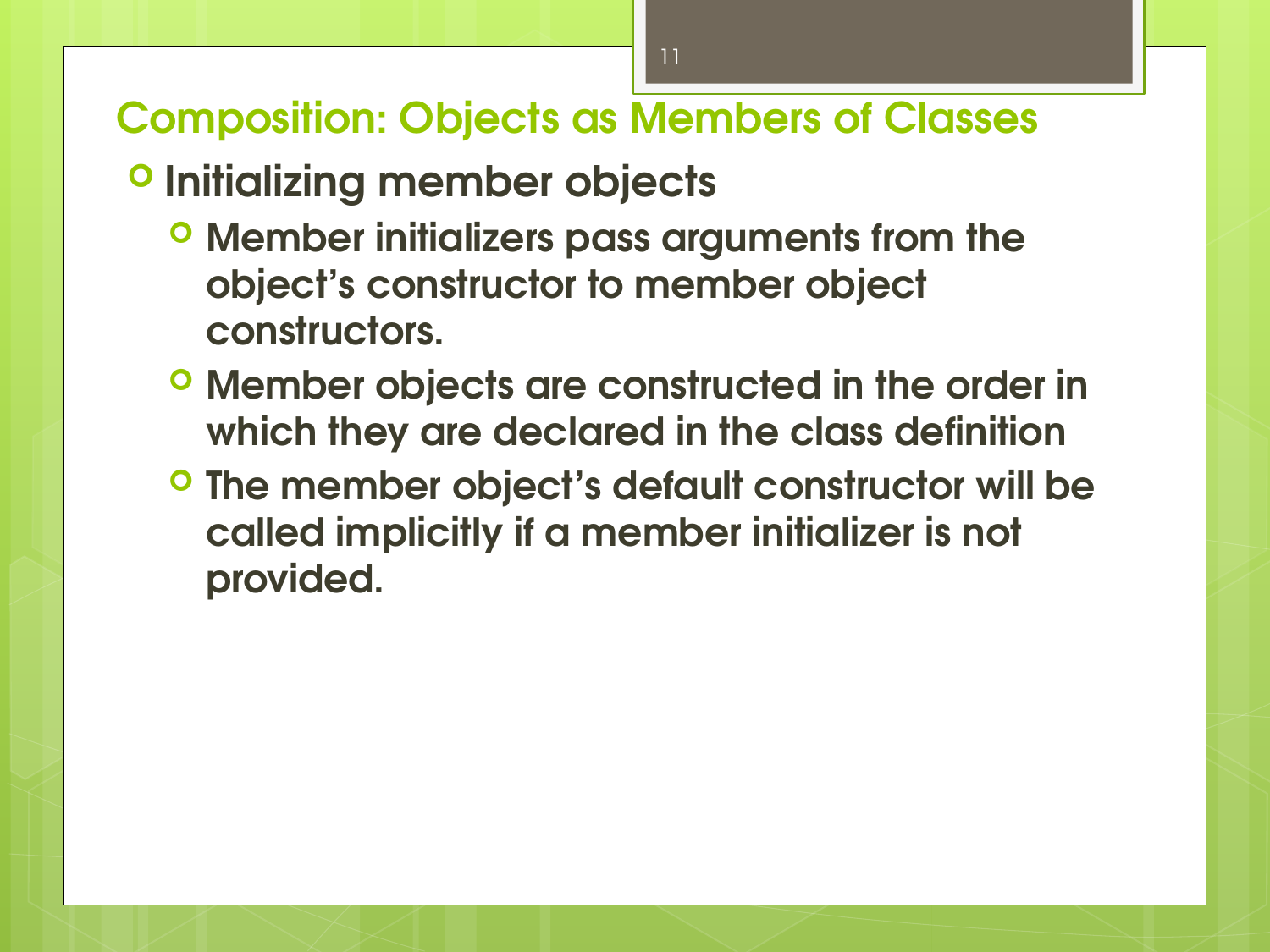

11
# Composition: Objects as Members of Classes
Initializing member objects
Member initializers pass arguments from the object’s constructor to member object constructors.
Member objects are constructed in the order in which they are declared in the class definition
The member object’s default constructor will be called implicitly if a member initializer is not provided.